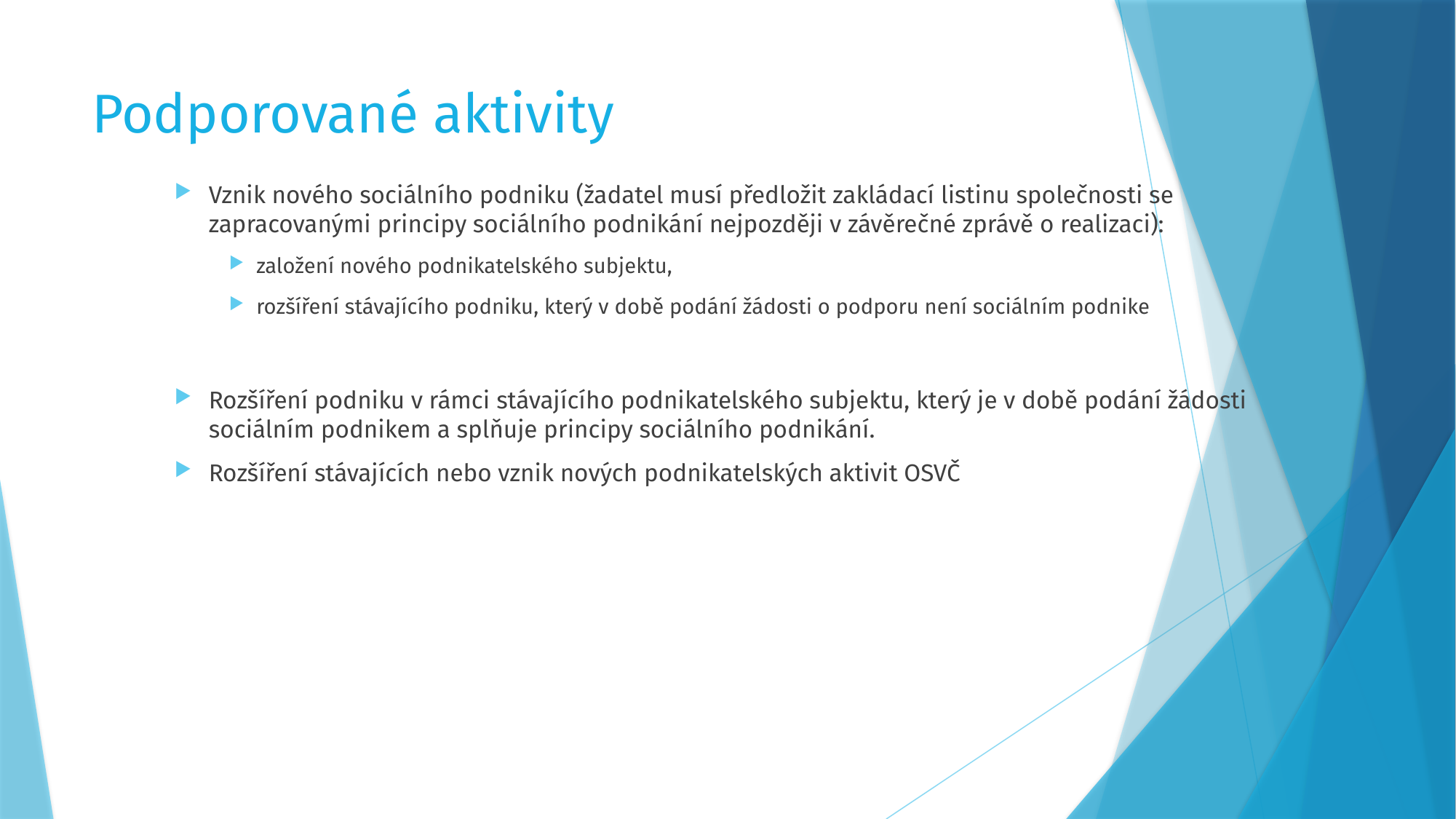

# Podporované aktivity
Vznik nového sociálního podniku (žadatel musí předložit zakládací listinu společnosti se zapracovanými principy sociálního podnikání nejpozději v závěrečné zprávě o realizaci):
založení nového podnikatelského subjektu,
rozšíření stávajícího podniku, který v době podání žádosti o podporu není sociálním podnike

Rozšíření podniku v rámci stávajícího podnikatelského subjektu, který je v době podání žádosti sociálním podnikem a splňuje principy sociálního podnikání.
Rozšíření stávajících nebo vznik nových podnikatelských aktivit OSVČ